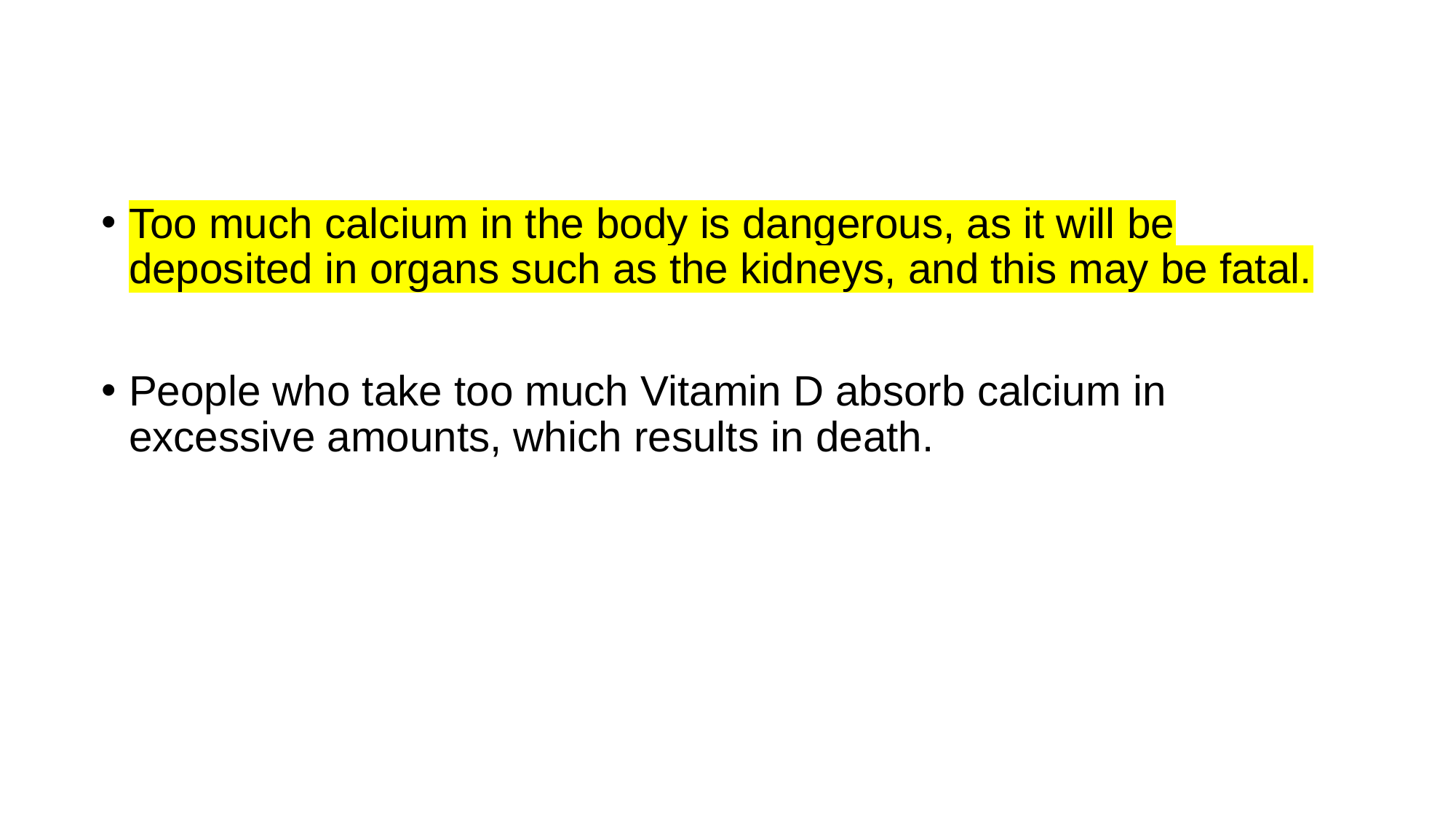

Too much calcium in the body is dangerous, as it will be deposited in organs such as the kidneys, and this may be fatal.

People who take too much Vitamin D absorb calcium in excessive amounts, which results in death.